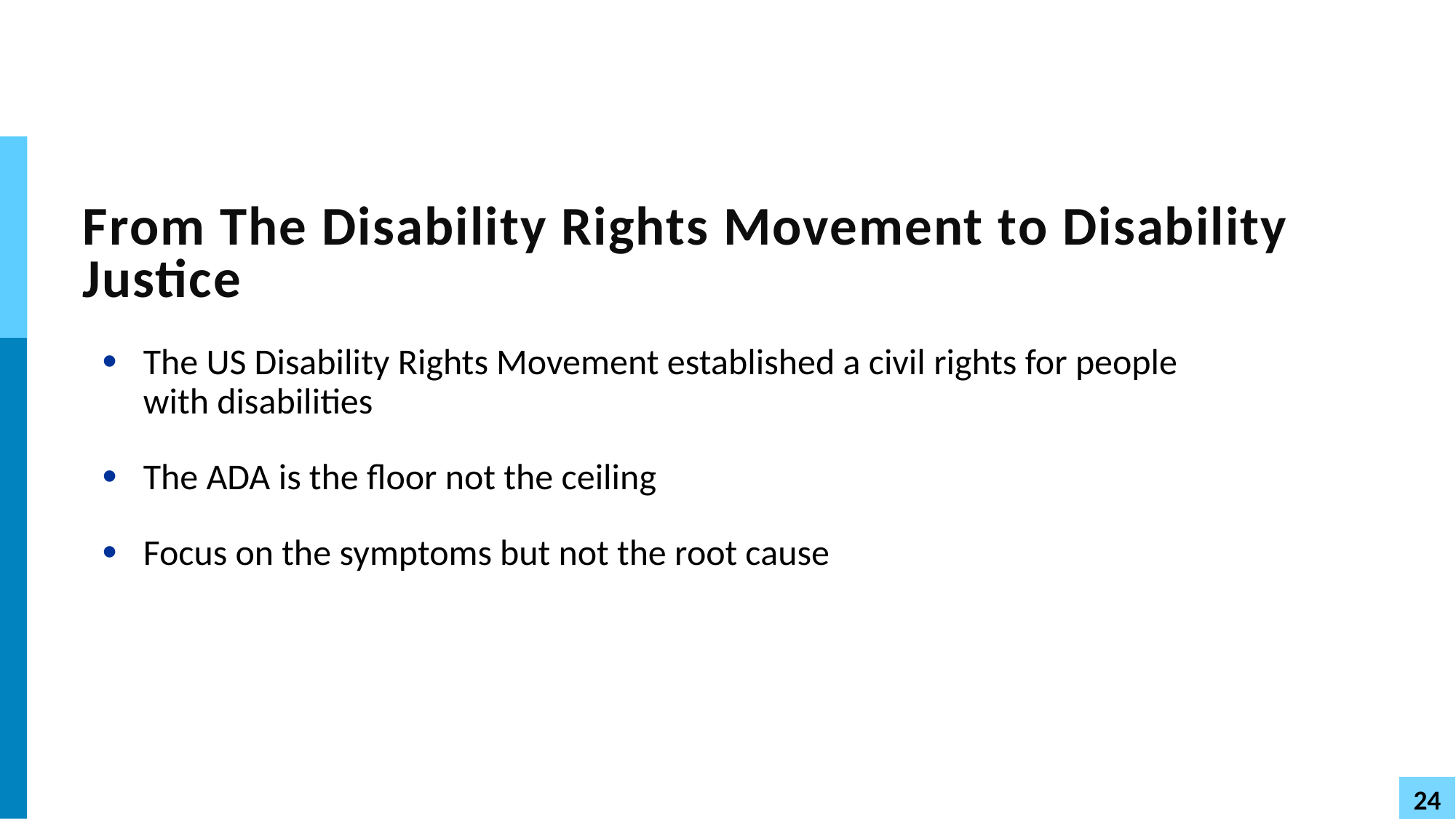

# From The Disability Rights Movement to Disability Justice
The US Disability Rights Movement established a civil rights for people with disabilities
The ADA is the floor not the ceiling
Focus on the symptoms but not the root cause